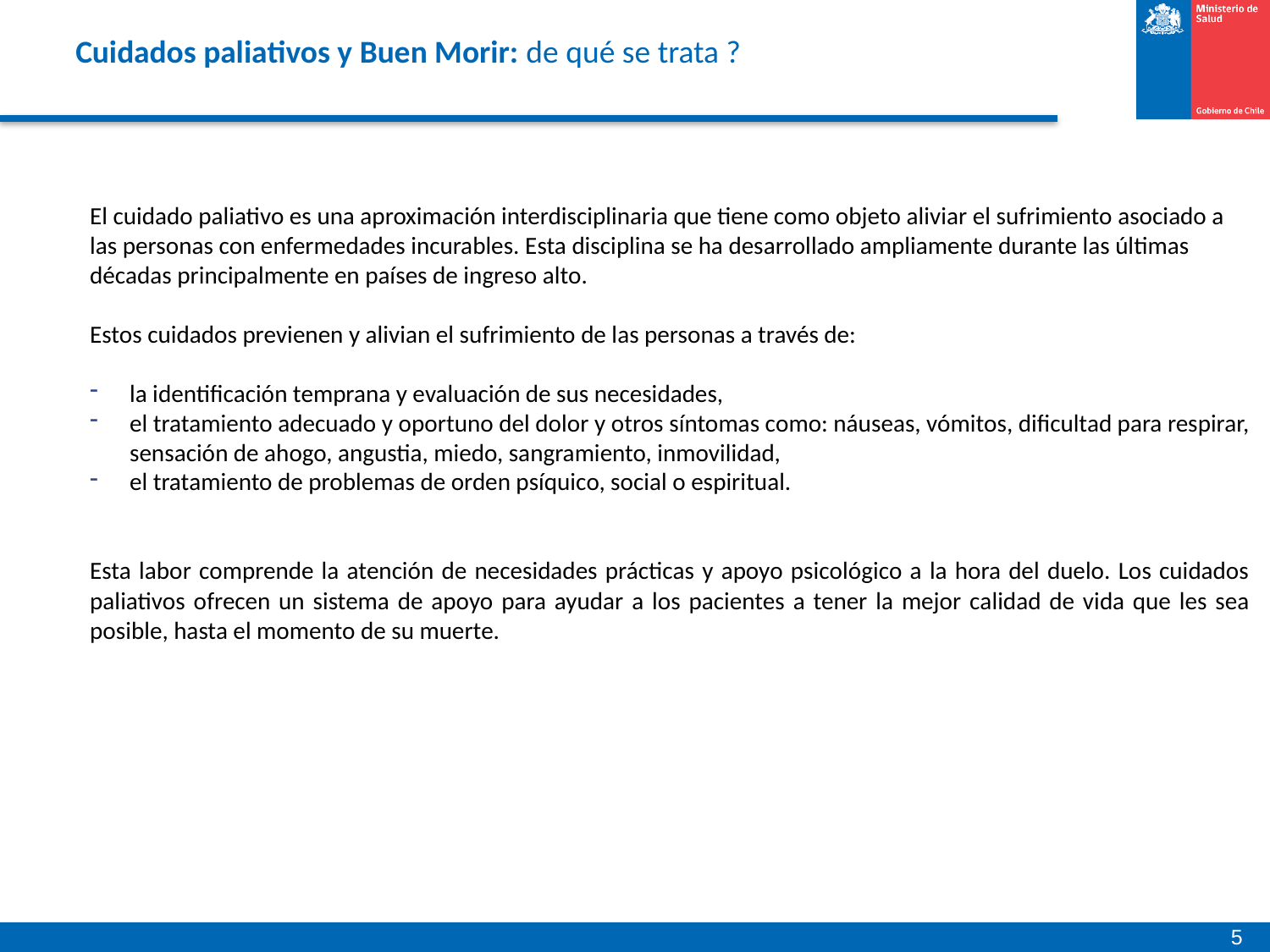

# Cuidados paliativos y Buen Morir: de qué se trata ?
El cuidado paliativo es una aproximación interdisciplinaria que tiene como objeto aliviar el sufrimiento asociado a las personas con enfermedades incurables. Esta disciplina se ha desarrollado ampliamente durante las últimas décadas principalmente en países de ingreso alto.

Estos cuidados previenen y alivian el sufrimiento de las personas a través de:

la identificación temprana y evaluación de sus necesidades,
el tratamiento adecuado y oportuno del dolor y otros síntomas como: náuseas, vómitos, dificultad para respirar, sensación de ahogo, angustia, miedo, sangramiento, inmovilidad,
el tratamiento de problemas de orden psíquico, social o espiritual.

Esta labor comprende la atención de necesidades prácticas y apoyo psicológico a la hora del duelo. Los cuidados paliativos ofrecen un sistema de apoyo para ayudar a los pacientes a tener la mejor calidad de vida que les sea posible, hasta el momento de su muerte.

5